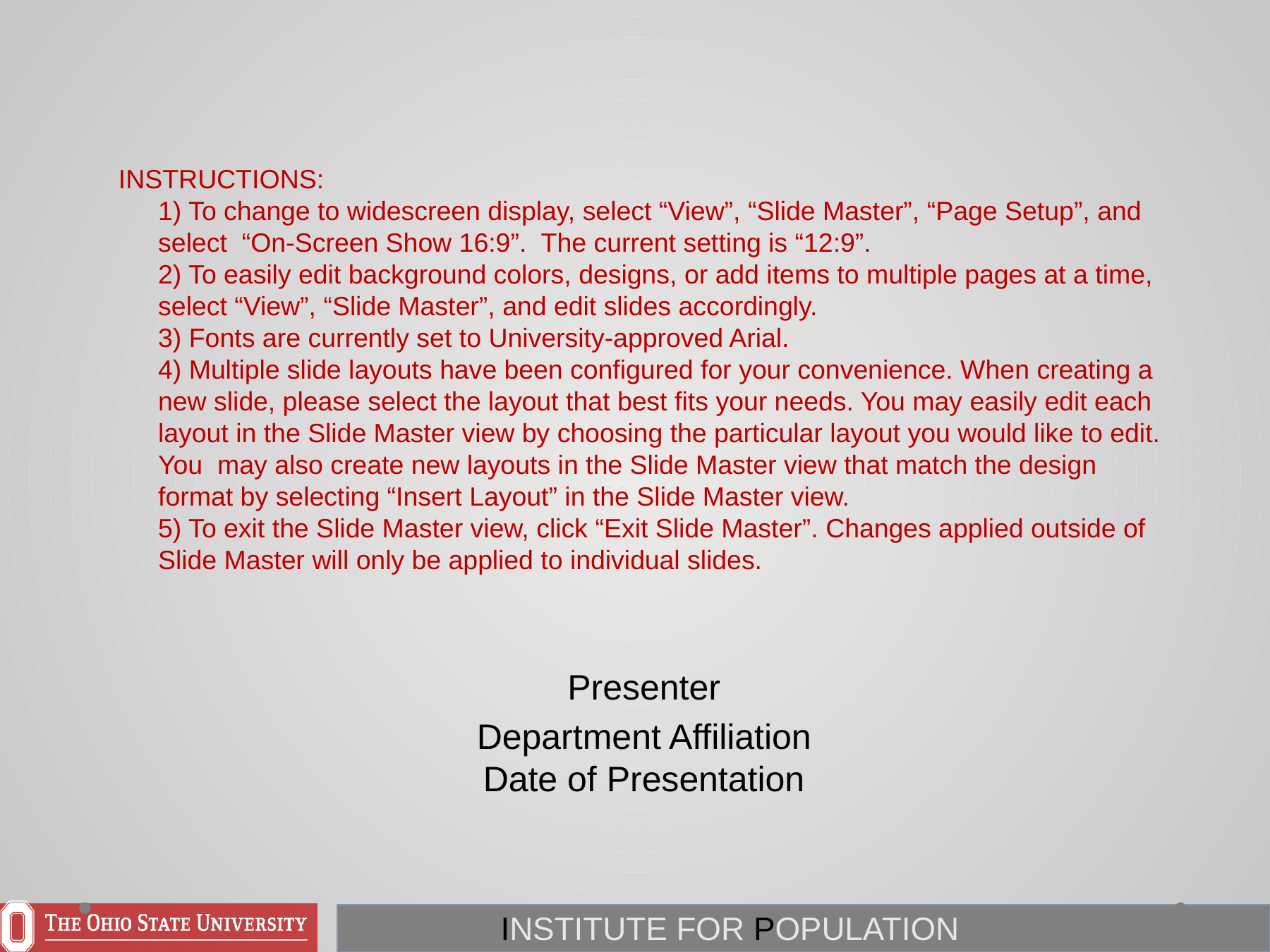

# INSTRUCTIONS: 1) To change to widescreen display, select “View”, “Slide Master”, “Page Setup”, and select  “On-Screen Show 16:9”.  The current setting is “12:9”. 2) To easily edit background colors, designs, or add items to multiple pages at a time, select “View”, “Slide Master”, and edit slides accordingly. 3) Fonts are currently set to University-approved Arial. 4) Multiple slide layouts have been configured for your convenience. When creating a new slide, please select the layout that best fits your needs. You may easily edit each layout in the Slide Master view by choosing the particular layout you would like to edit. You  may also create new layouts in the Slide Master view that match the design format by selecting “Insert Layout” in the Slide Master view. 5) To exit the Slide Master view, click “Exit Slide Master”. Changes applied outside of Slide Master will only be applied to individual slides.
Presenter
Department Affiliation
Date of Presentation